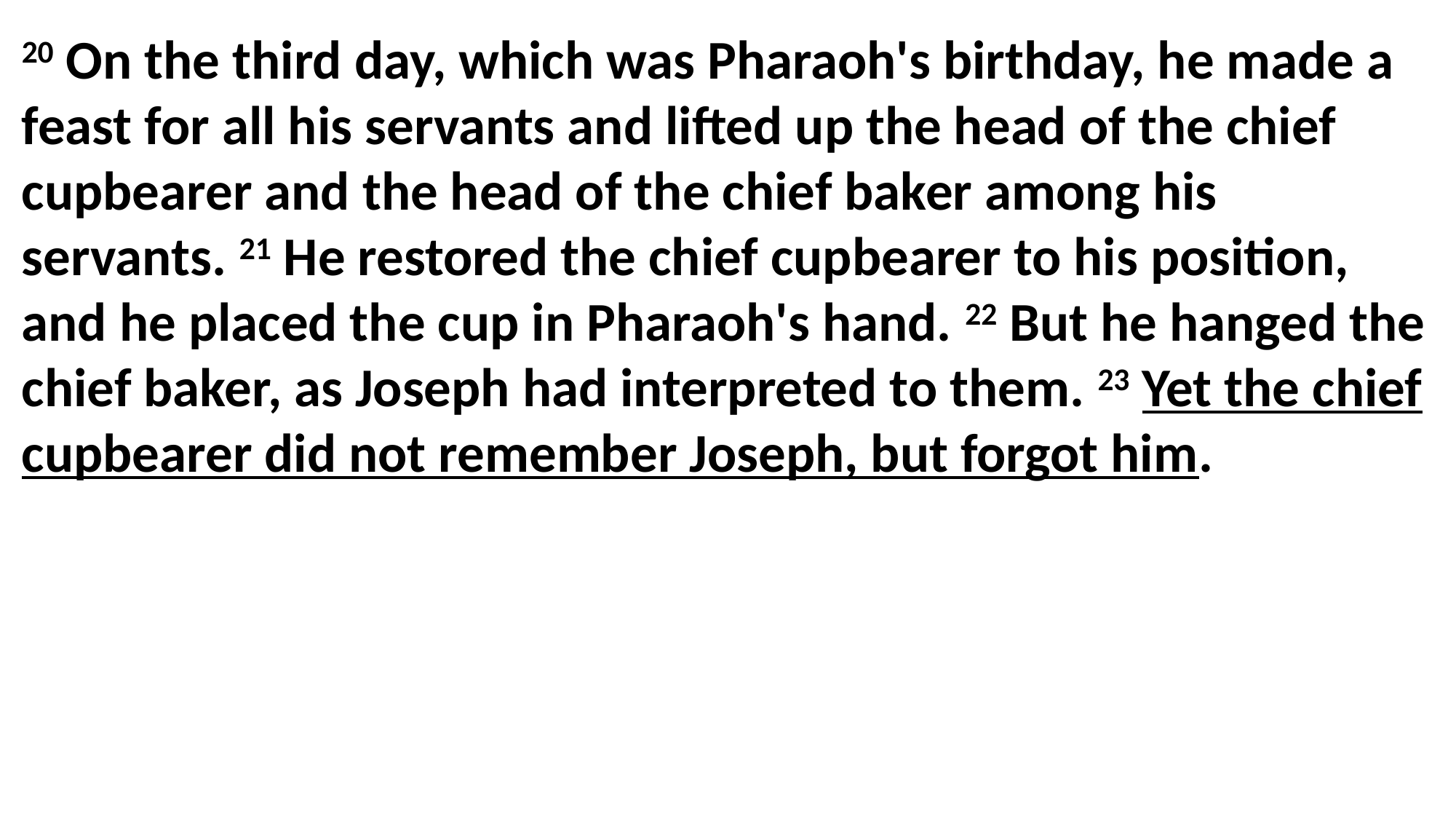

20 On the third day, which was Pharaoh's birthday, he made a feast for all his servants and lifted up the head of the chief cupbearer and the head of the chief baker among his servants. 21 He restored the chief cupbearer to his position, and he placed the cup in Pharaoh's hand. 22 But he hanged the chief baker, as Joseph had interpreted to them. 23 Yet the chief cupbearer did not remember Joseph, but forgot him.